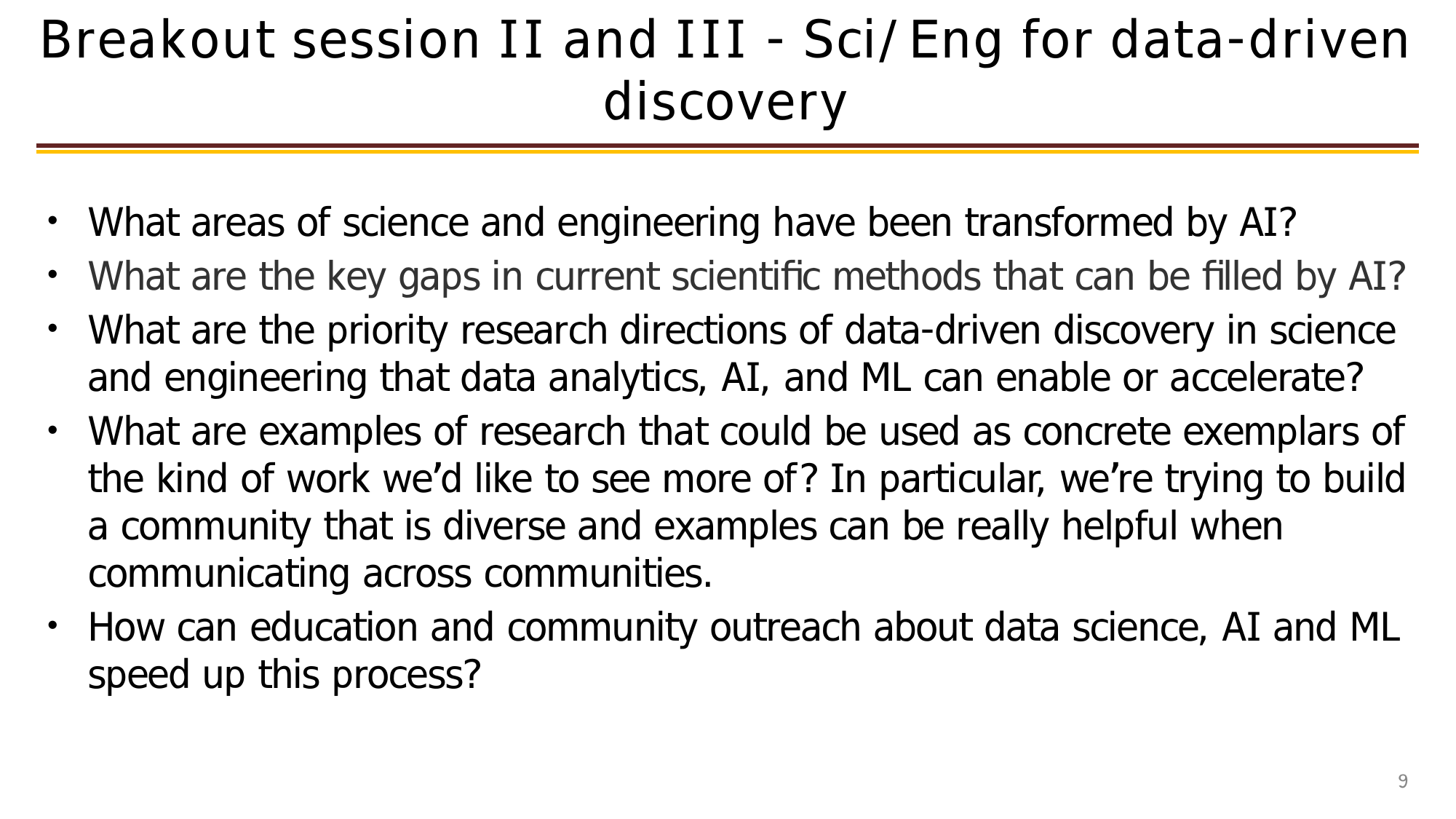

# Breakout session II and III - Sci/Eng for data-driven discovery
What areas of science and engineering have been transformed by AI?
What are the key gaps in current scientific methods that can be filled by AI?
What are the priority research directions of data-driven discovery in science and engineering that data analytics, AI, and ML can enable or accelerate?
What are examples of research that could be used as concrete exemplars of the kind of work we’d like to see more of? In particular, we’re trying to build a community that is diverse and examples can be really helpful when communicating across communities.
How can education and community outreach about data science, AI and ML speed up this process?
9